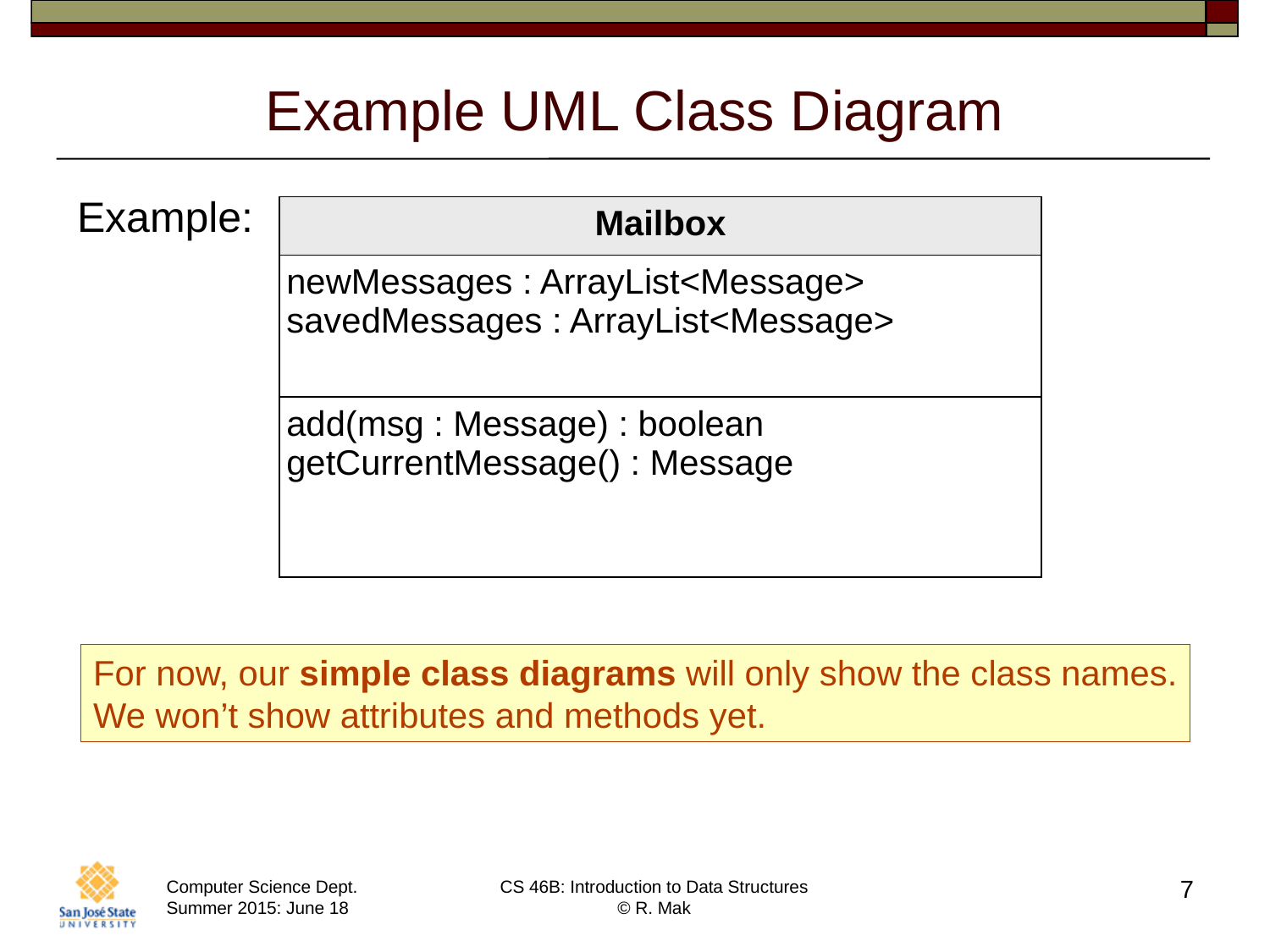

Example UML Class Diagram
Example:
| Mailbox |
| --- |
| newMessages : ArrayList<Message> savedMessages : ArrayList<Message> |
| add(msg : Message) : boolean getCurrentMessage() : Message |
For now, our simple class diagrams will only show the class names.
We won’t show attributes and methods yet.
7